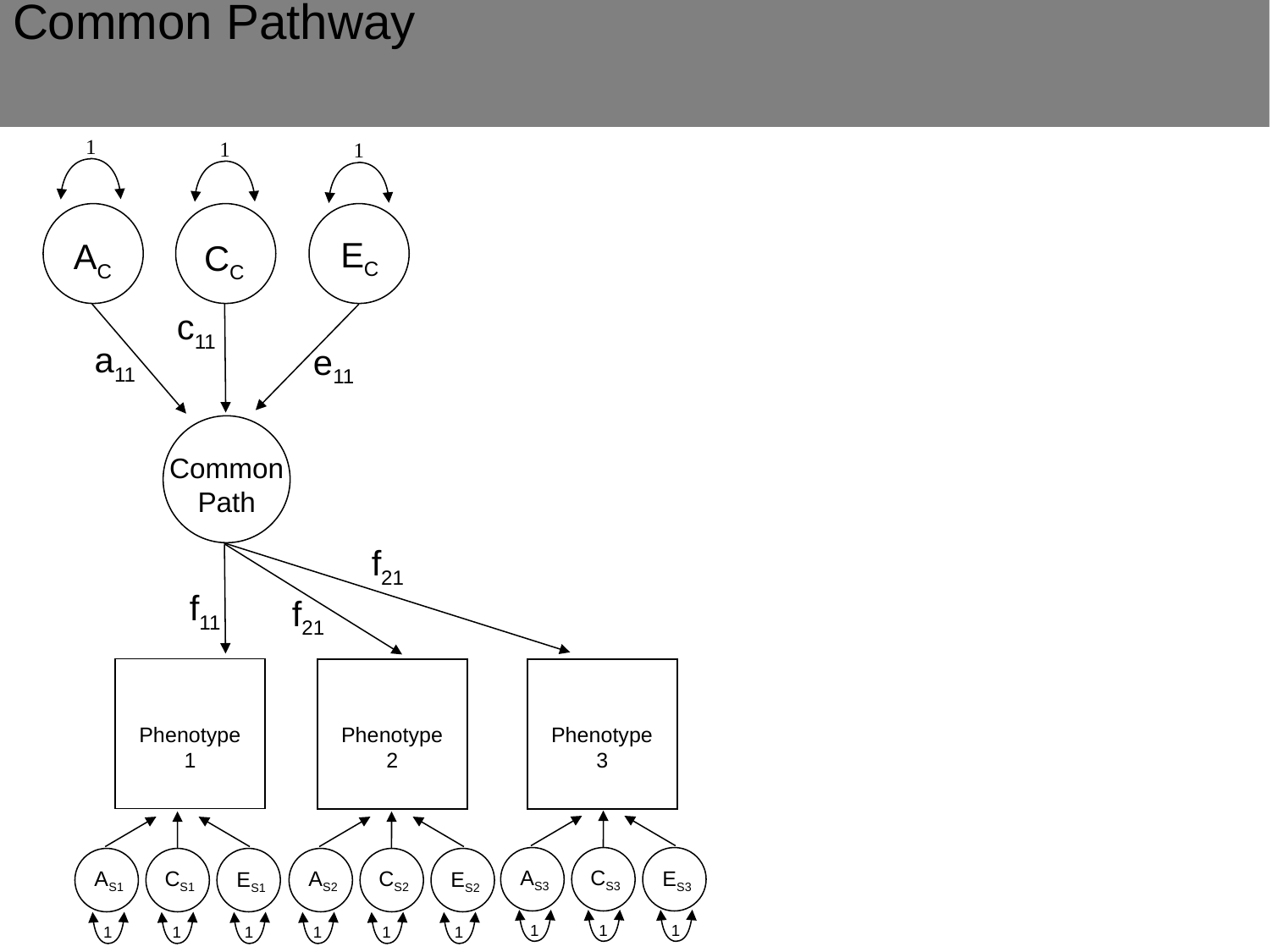

Common Pathway
#
1

1

1

EC
AC
CC

c11

a11
e11

Common Path
f21

f11
f21

Phenotype 1

Phenotype 2

Phenotype 3

AS3
CS3
AS1
CS1
AS2
CS2
ES3
ES1
ES2

1

1

1

1

1

1

1

1

1